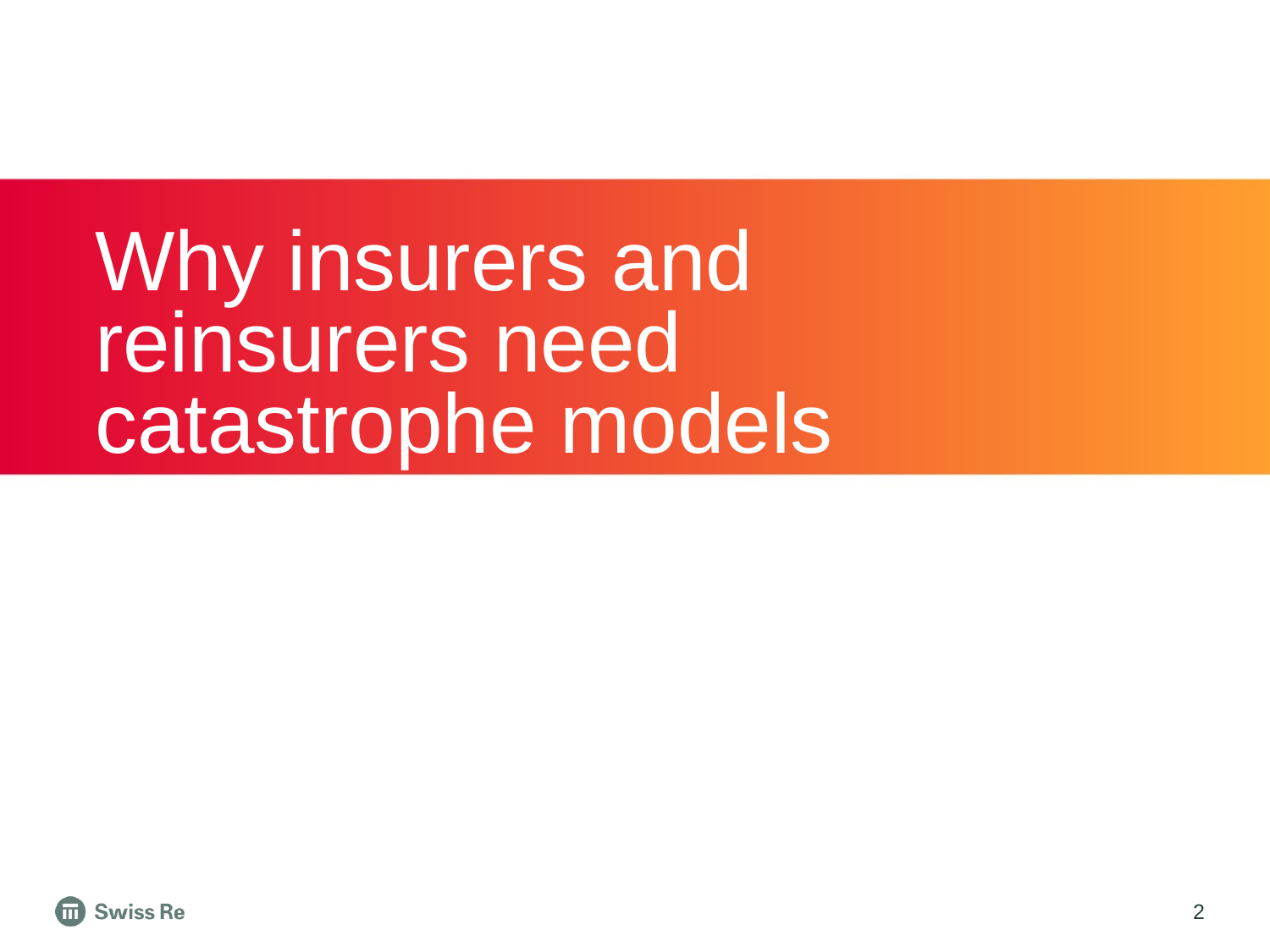

# Why insurers and reinsurers need catastrophe models

2